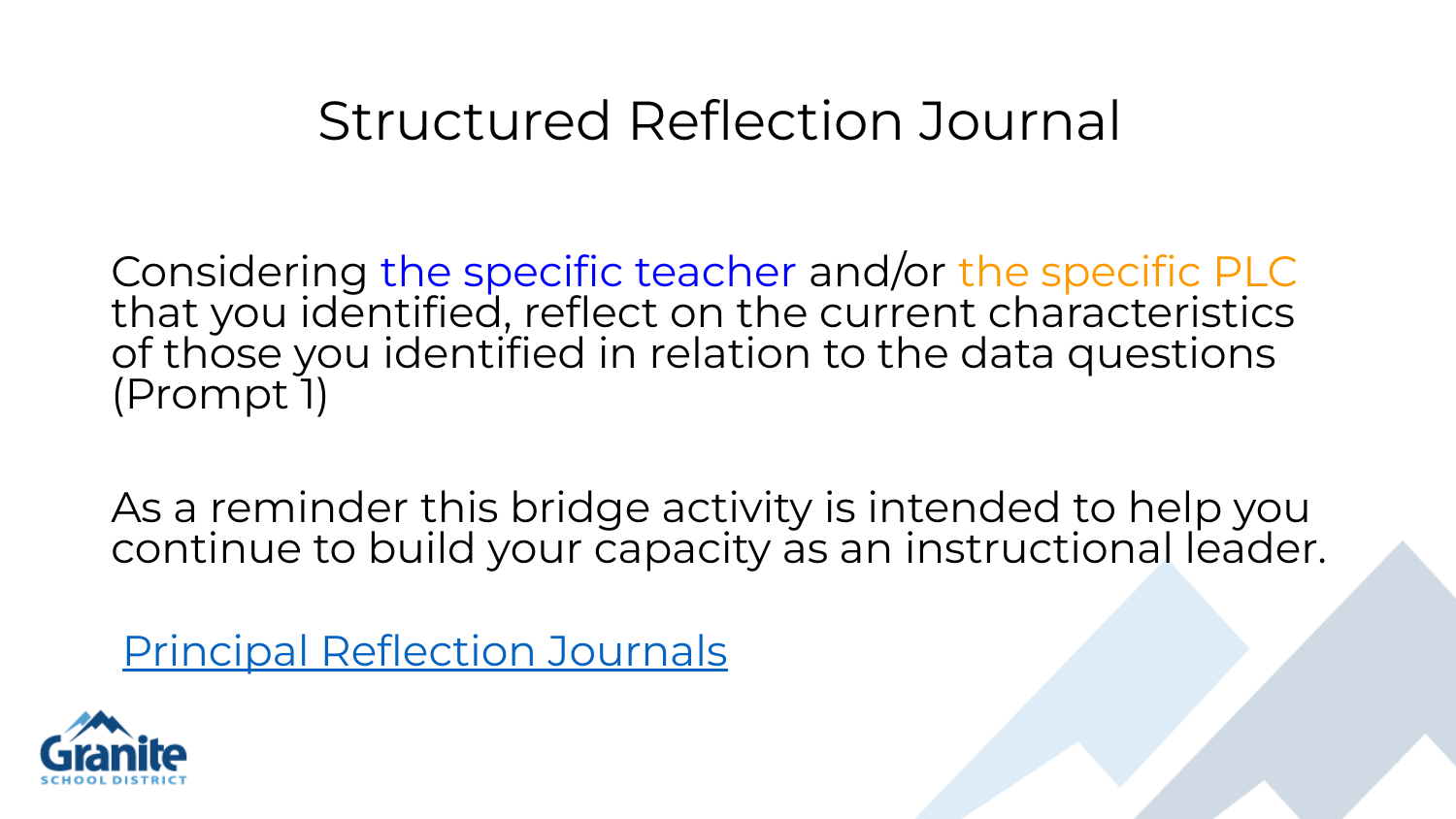

# Structured Reflection Journal

Considering the specific teacher and/or the specific PLC that you identified, reflect on the current characteristics of those you identified in relation to the data questions (Prompt 1)

As a reminder this bridge activity is intended to help you continue to build your capacity as an instructional leader.

 Principal Reflection Journals